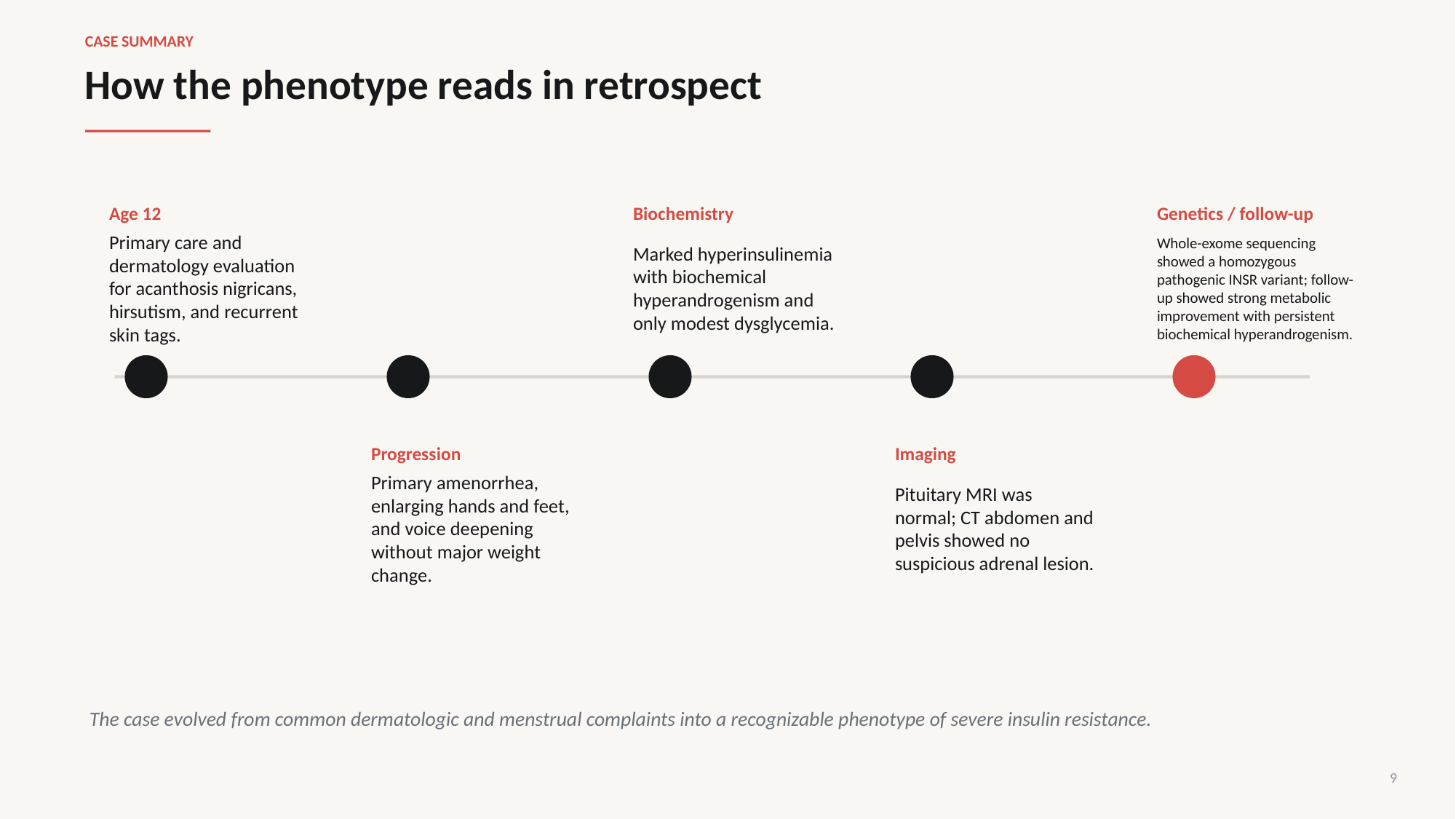

CASE SUMMARY
How the phenotype reads in retrospect

Age 12
Biochemistry
Genetics / follow-up
Primary care and dermatology evaluation for acanthosis nigricans, hirsutism, and recurrent skin tags.
Marked hyperinsulinemia with biochemical hyperandrogenism and only modest dysglycemia.
Whole-exome sequencing showed a homozygous pathogenic INSR variant; follow-up showed strong metabolic improvement with persistent biochemical hyperandrogenism.

Progression
Imaging
Primary amenorrhea, enlarging hands and feet, and voice deepening without major weight change.
Pituitary MRI was normal; CT abdomen and pelvis showed no suspicious adrenal lesion.
The case evolved from common dermatologic and menstrual complaints into a recognizable phenotype of severe insulin resistance.
9